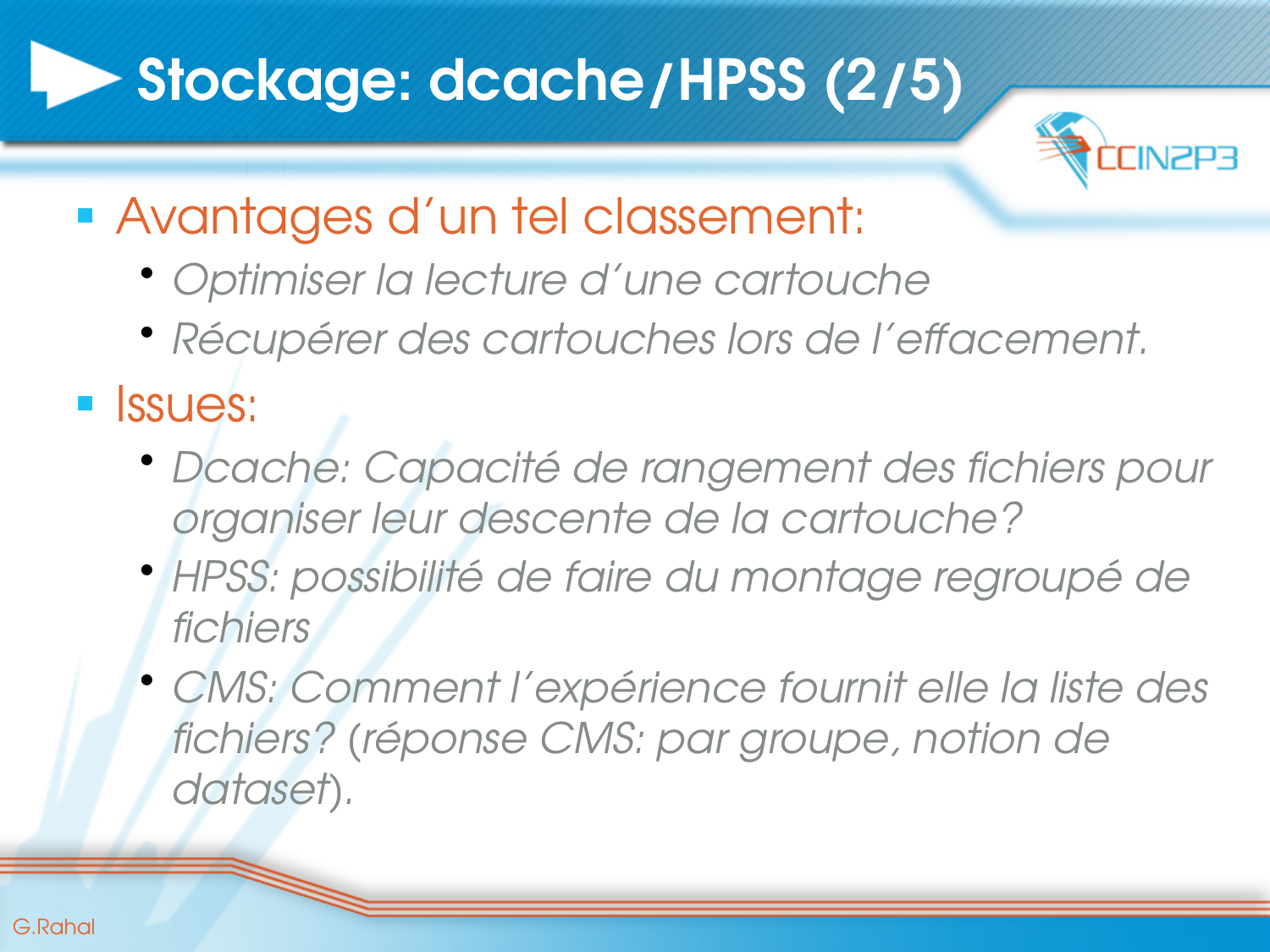

# Stockage: dcache/HPSS (2/5)
Avantages d’un tel classement:
Optimiser la lecture d’une cartouche
Récupérer des cartouches lors de l’effacement.
Issues:
Dcache: Capacité de rangement des fichiers pour organiser leur descente de la cartouche?
HPSS: possibilité de faire du montage regroupé de fichiers
CMS: Comment l’expérience fournit elle la liste des fichiers? (réponse CMS: par groupe, notion de dataset).